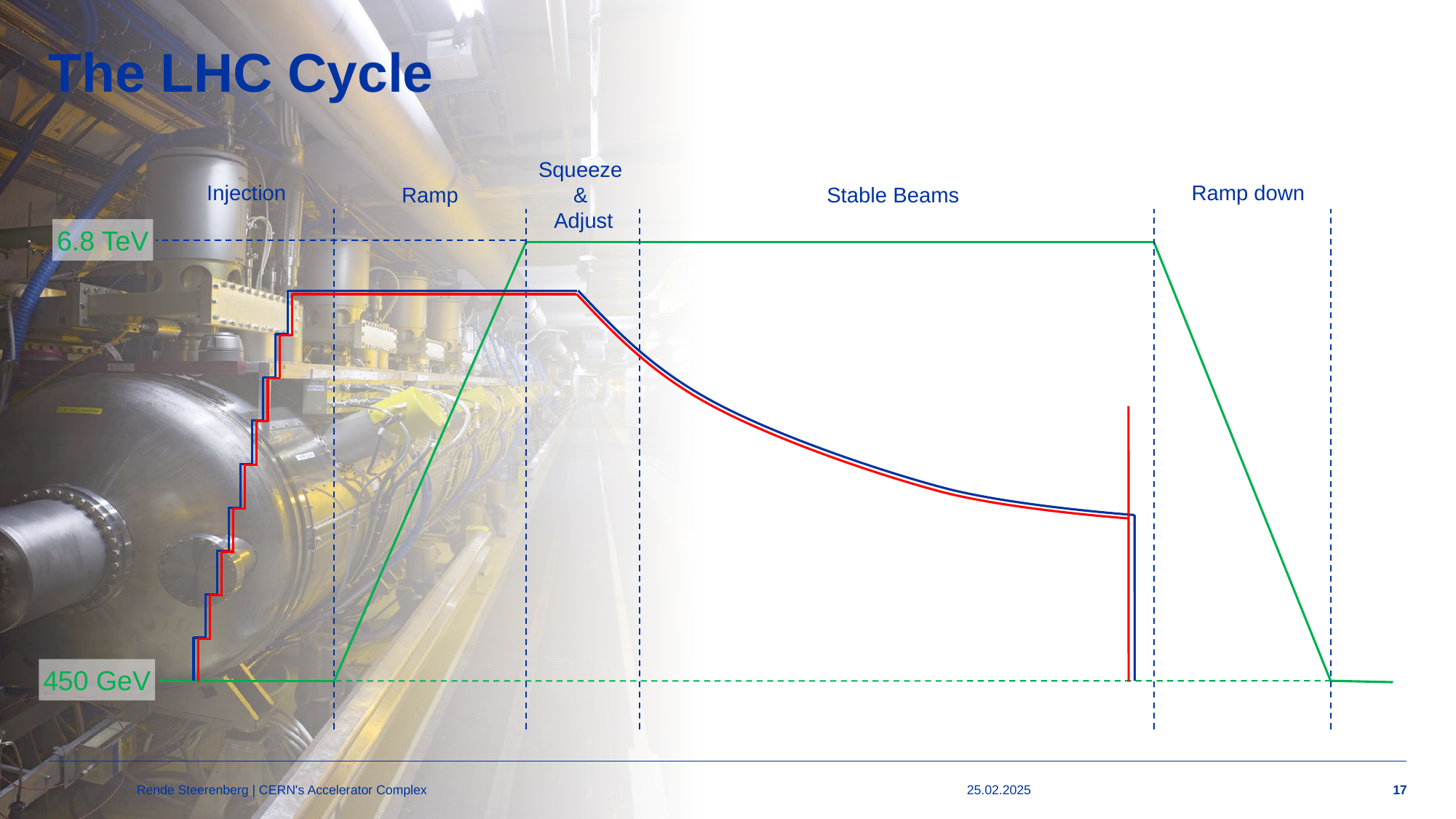

# The LHC Cycle
Squeeze
&
Adjust
Injection
Ramp down
Ramp
Stable Beams
6.8 TeV

450 GeV
Rende Steerenberg | CERN's Accelerator Complex
25.02.2025
17